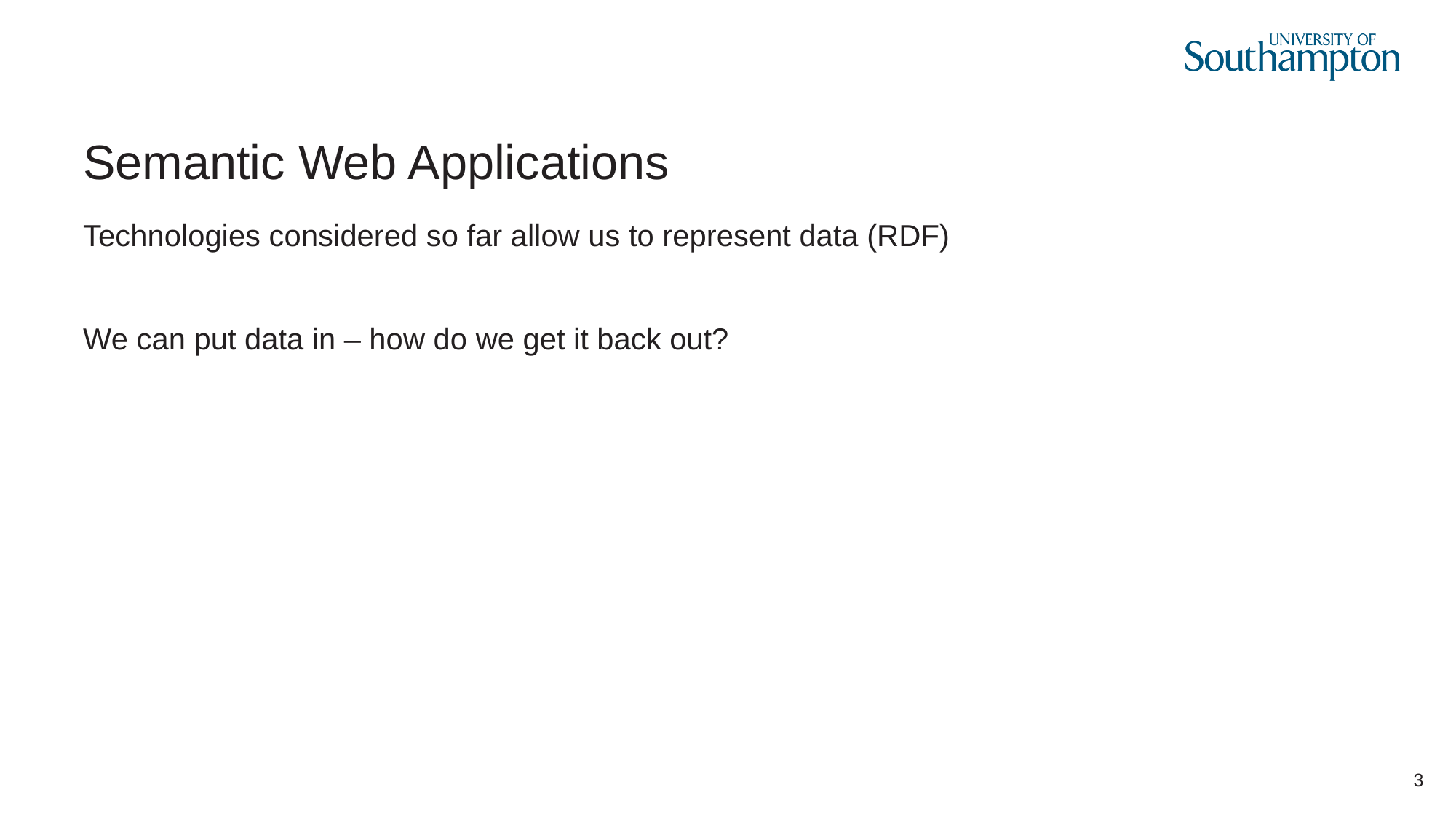

# Semantic Web Applications
Technologies considered so far allow us to represent data (RDF)

We can put data in – how do we get it back out?